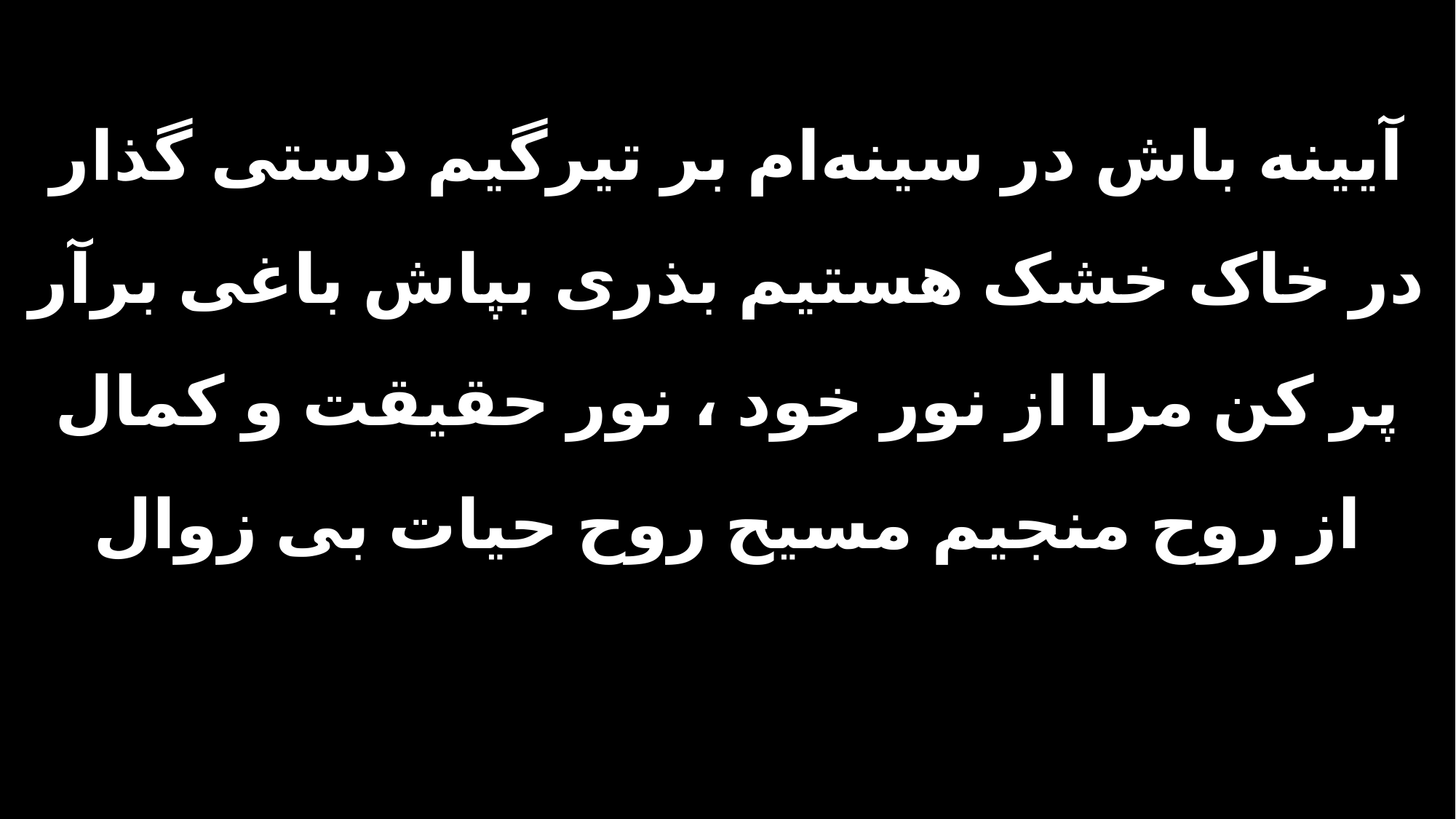

آیینه باش در سینه‌ام بر تیرگیم دستی گذار
در خاک خشک هستیم بذری بپاش باغی برآر
پر کن مرا از نور خود ، نور حقیقت و کمال
از روح منجیم مسیح روح حیات بی زوال